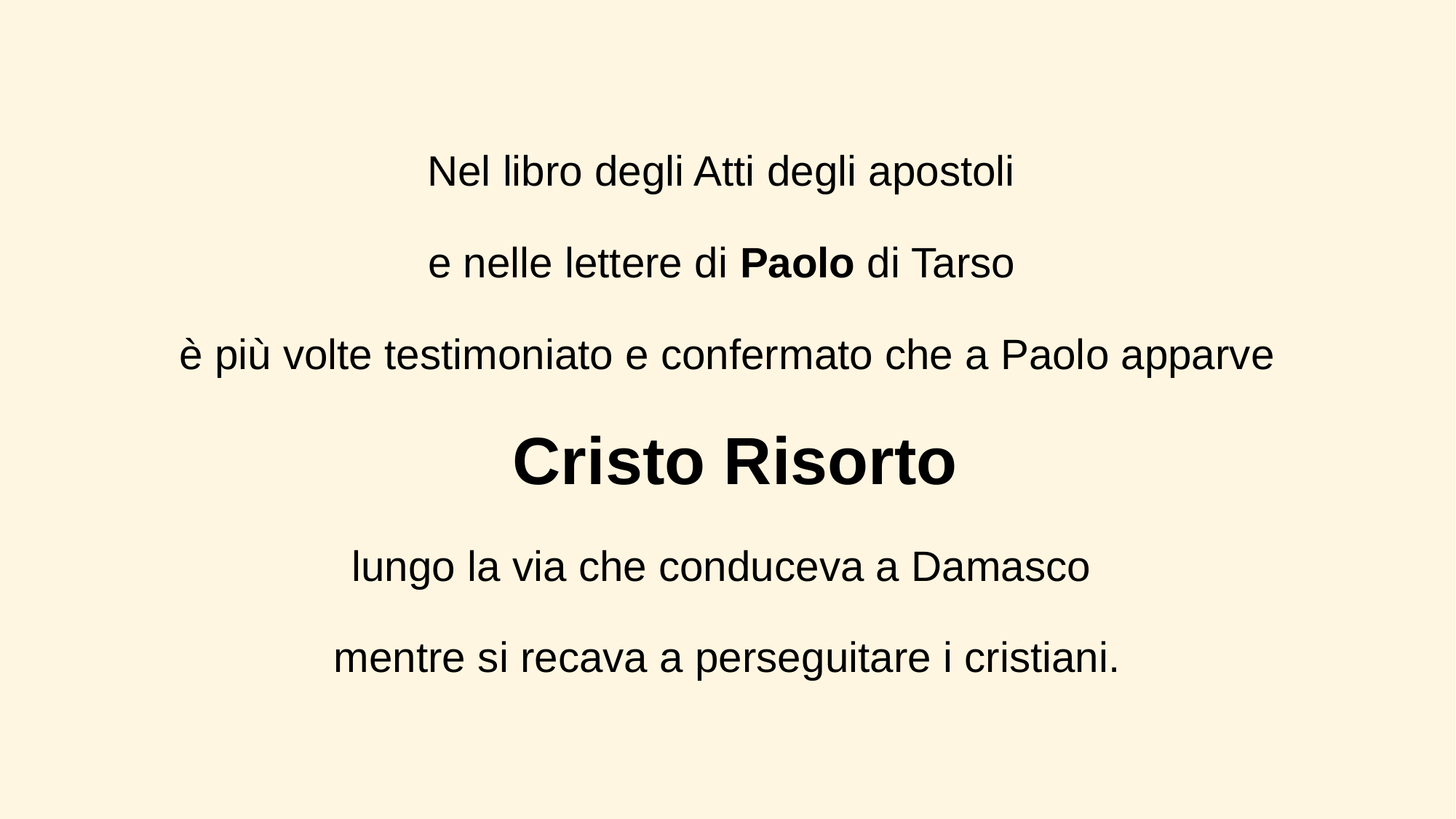

Nel libro degli Atti degli apostoli
e nelle lettere di Paolo di Tarso
è più volte testimoniato e confermato che a Paolo apparve Cristo Risorto
lungo la via che conduceva a Damasco
mentre si recava a perseguitare i cristiani.